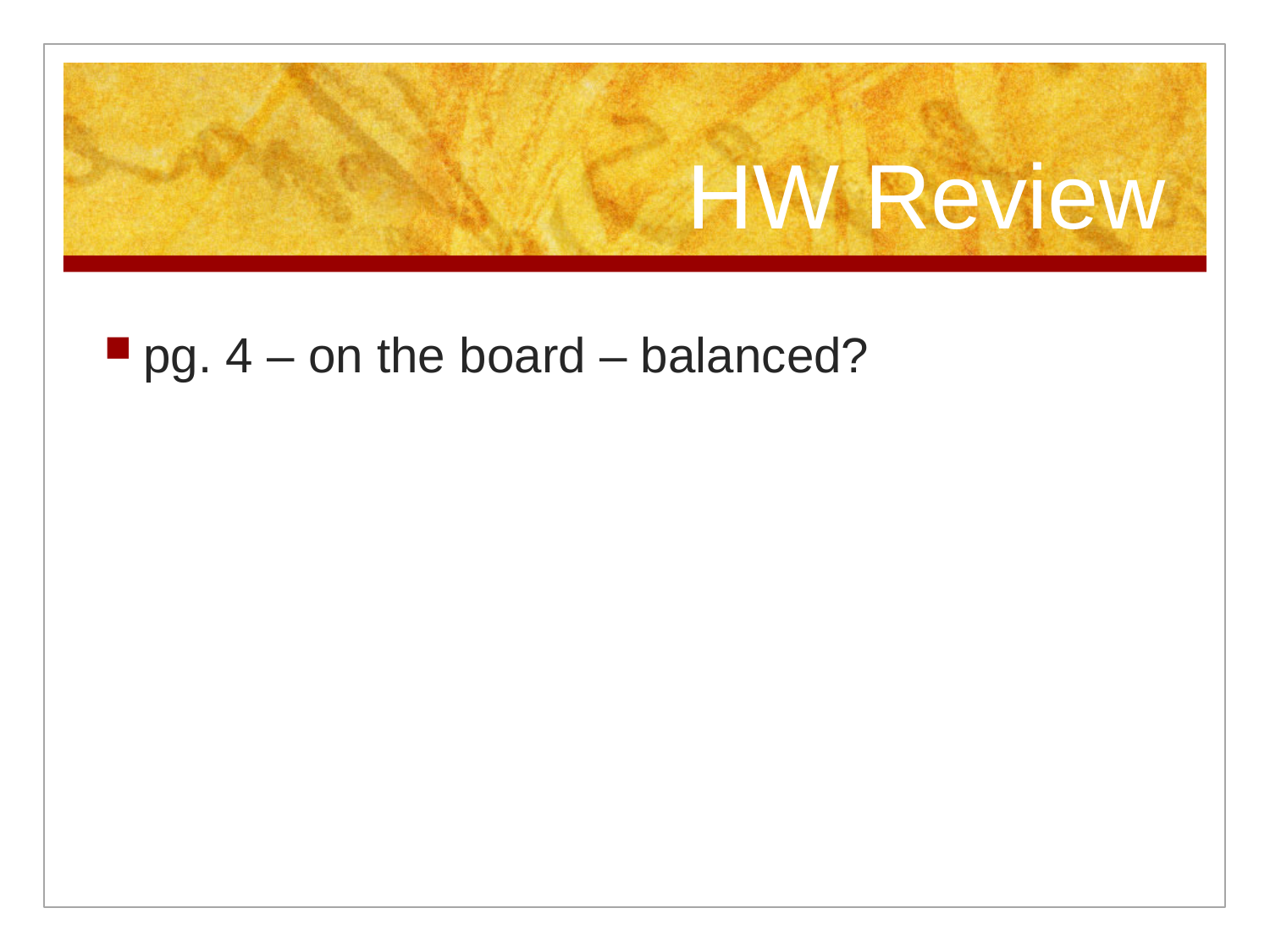

# HW Review
pg. 4 – on the board – balanced?